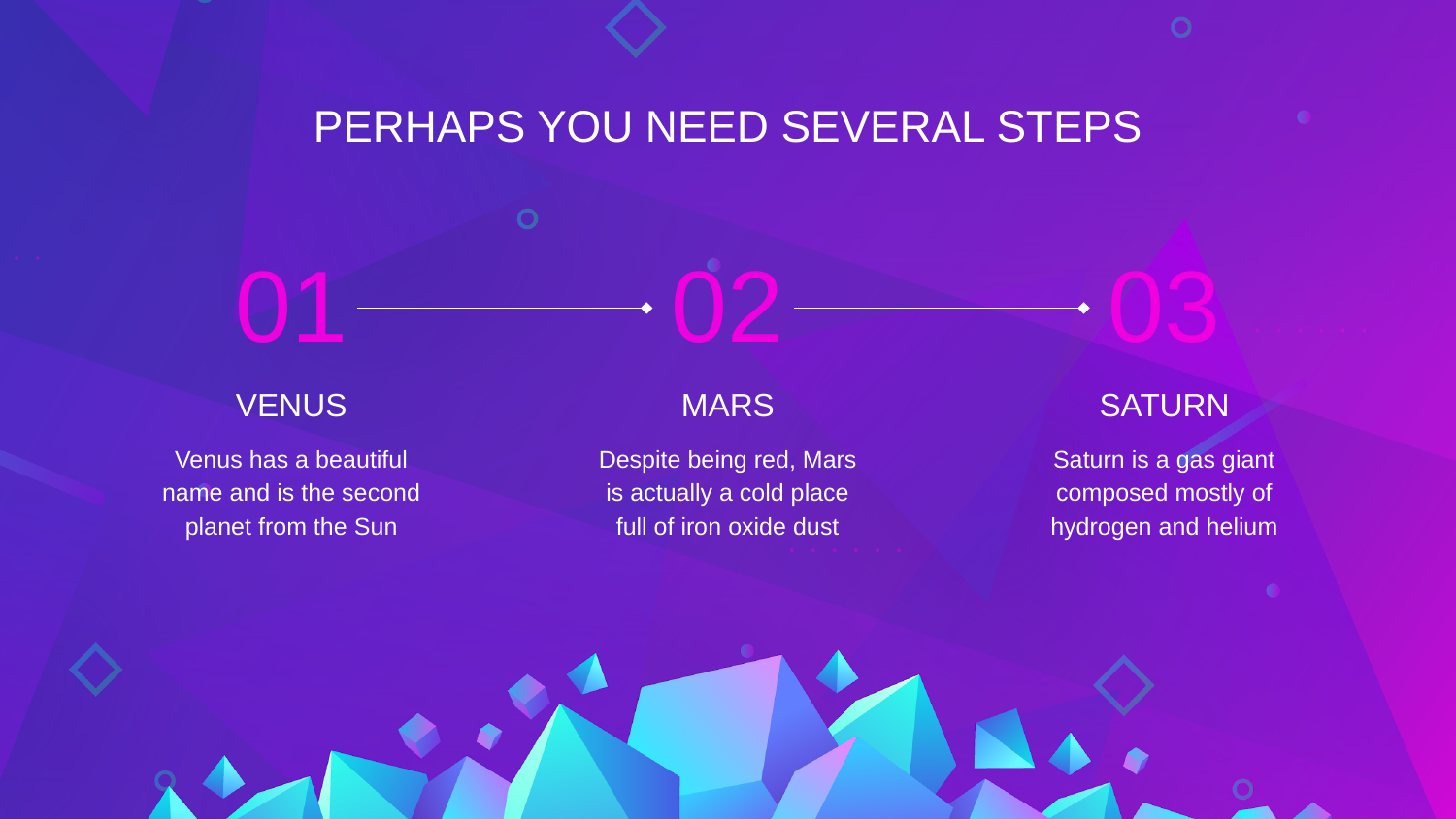

# PERHAPS YOU NEED SEVERAL STEPS
01
02
03
VENUS
MARS
SATURN
Venus has a beautiful name and is the second planet from the Sun
Despite being red, Mars is actually a cold place full of iron oxide dust
Saturn is a gas giant composed mostly of hydrogen and helium